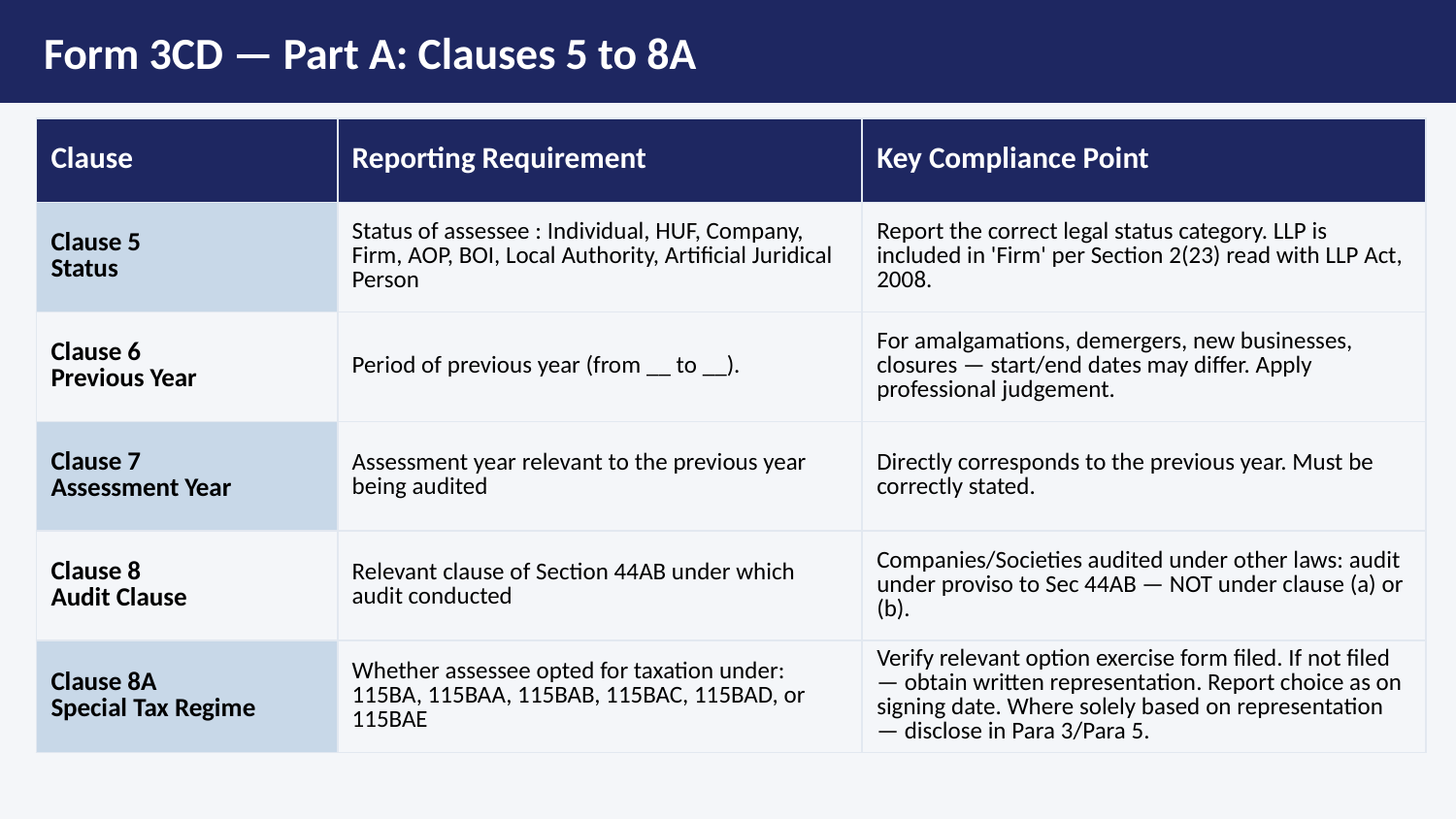

Form 3CD — Part A: Clauses 5 to 8A

| Clause | Reporting Requirement | Key Compliance Point |
| --- | --- | --- |
| Clause 5 Status | Status of assessee : Individual, HUF, Company, Firm, AOP, BOI, Local Authority, Artificial Juridical Person | Report the correct legal status category. LLP is included in 'Firm' per Section 2(23) read with LLP Act, 2008. |
| Clause 6 Previous Year | Period of previous year (from \_\_ to \_\_). | For amalgamations, demergers, new businesses, closures — start/end dates may differ. Apply professional judgement. |
| Clause 7 Assessment Year | Assessment year relevant to the previous year being audited | Directly corresponds to the previous year. Must be correctly stated. |
| Clause 8 Audit Clause | Relevant clause of Section 44AB under which audit conducted | Companies/Societies audited under other laws: audit under proviso to Sec 44AB — NOT under clause (a) or (b). |
| Clause 8A Special Tax Regime | Whether assessee opted for taxation under: 115BA, 115BAA, 115BAB, 115BAC, 115BAD, or 115BAE | Verify relevant option exercise form filed. If not filed — obtain written representation. Report choice as on signing date. Where solely based on representation — disclose in Para 3/Para 5. |